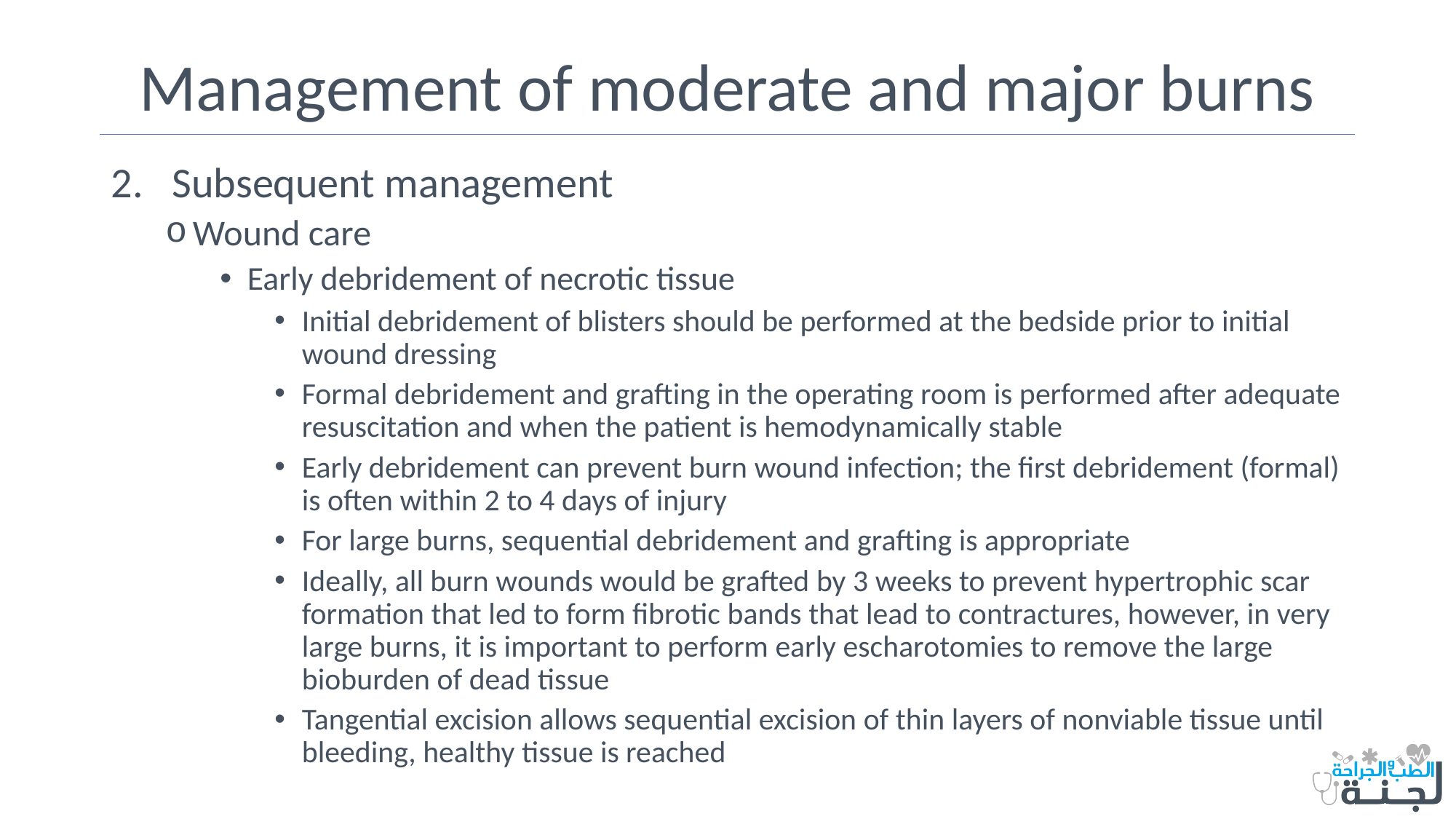

# Management of moderate and major burns
Subsequent management
Wound care
Early debridement of necrotic tissue
Initial debridement of blisters should be performed at the bedside prior to initial wound dressing
Formal debridement and grafting in the operating room is performed after adequate resuscitation and when the patient is hemodynamically stable
Early debridement can prevent burn wound infection; the first debridement (formal) is often within 2 to 4 days of injury
For large burns, sequential debridement and grafting is appropriate
Ideally, all burn wounds would be grafted by 3 weeks to prevent hypertrophic scar formation that led to form fibrotic bands that lead to contractures, however, in very large burns, it is important to perform early escharotomies to remove the large bioburden of dead tissue
Tangential excision allows sequential excision of thin layers of nonviable tissue until bleeding, healthy tissue is reached